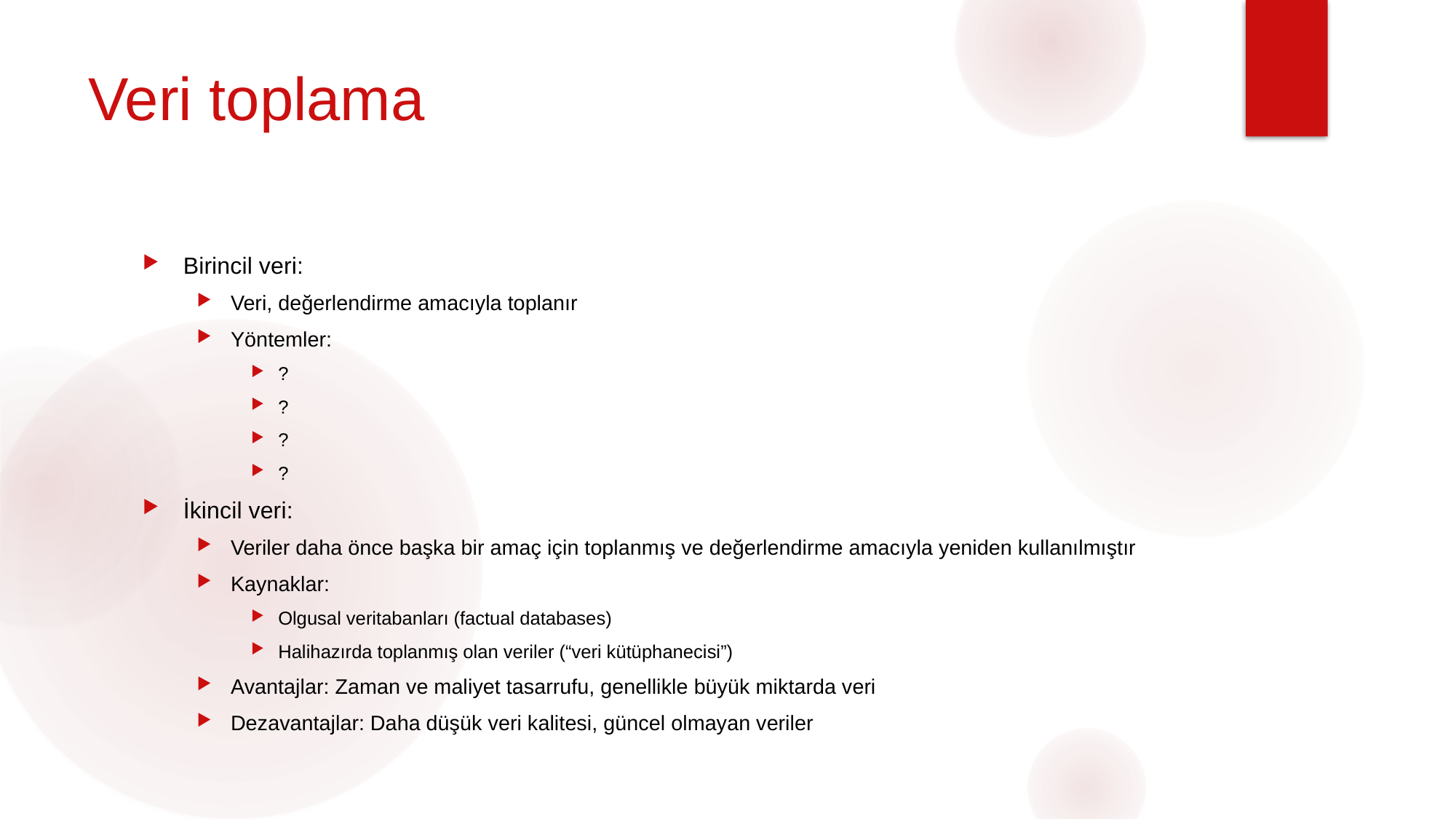

# Veri toplama
Birincil veri:
Veri, değerlendirme amacıyla toplanır
Yöntemler:
?
?
?
?
İkincil veri:
Veriler daha önce başka bir amaç için toplanmış ve değerlendirme amacıyla yeniden kullanılmıştır
Kaynaklar:
Olgusal veritabanları (factual databases)
Halihazırda toplanmış olan veriler (“veri kütüphanecisi”)
Avantajlar: Zaman ve maliyet tasarrufu, genellikle büyük miktarda veri
Dezavantajlar: Daha düşük veri kalitesi, güncel olmayan veriler